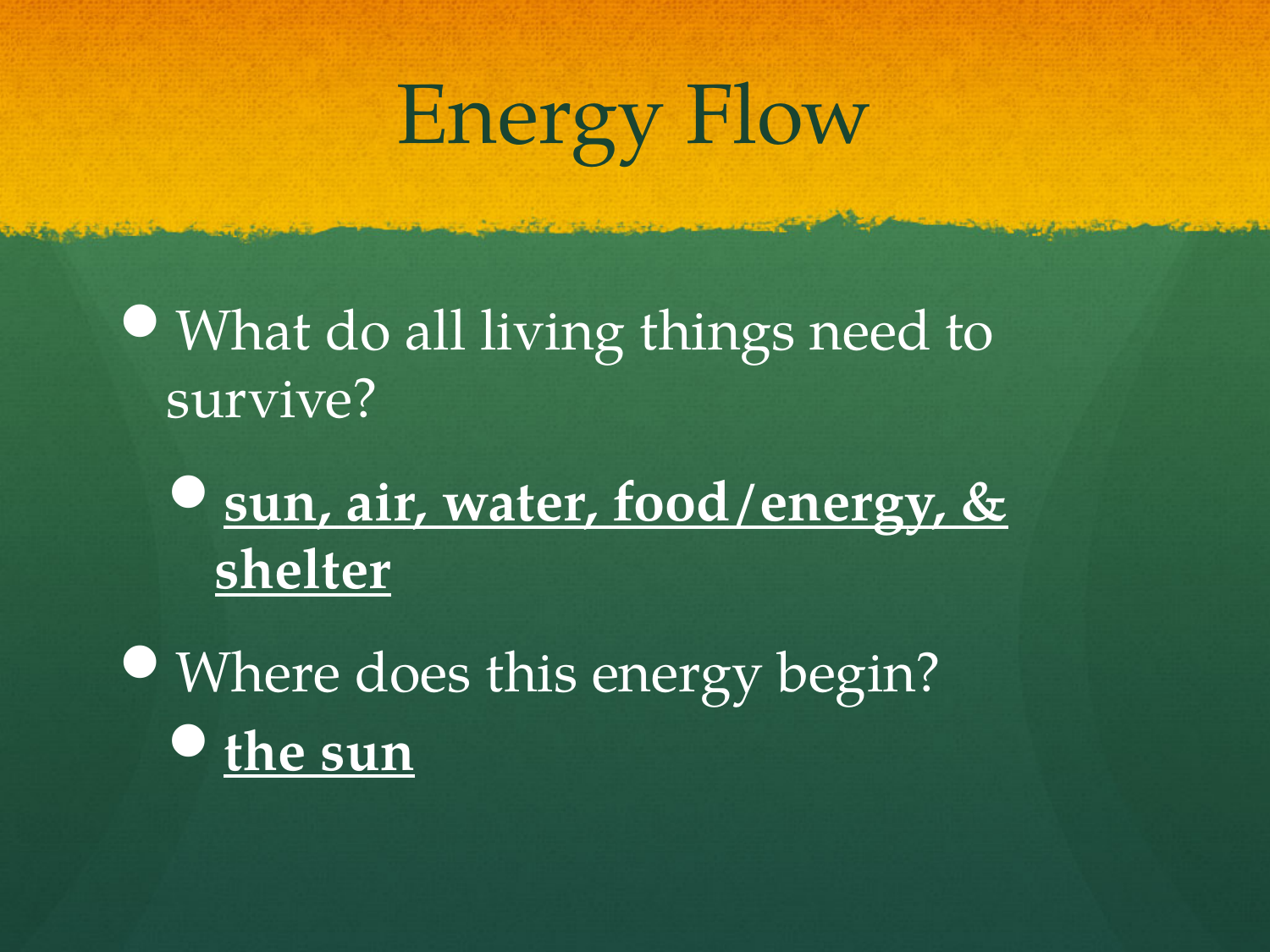

# Energy Flow
What do all living things need to survive?
sun, air, water, food/energy, & shelter
Where does this energy begin?
the sun